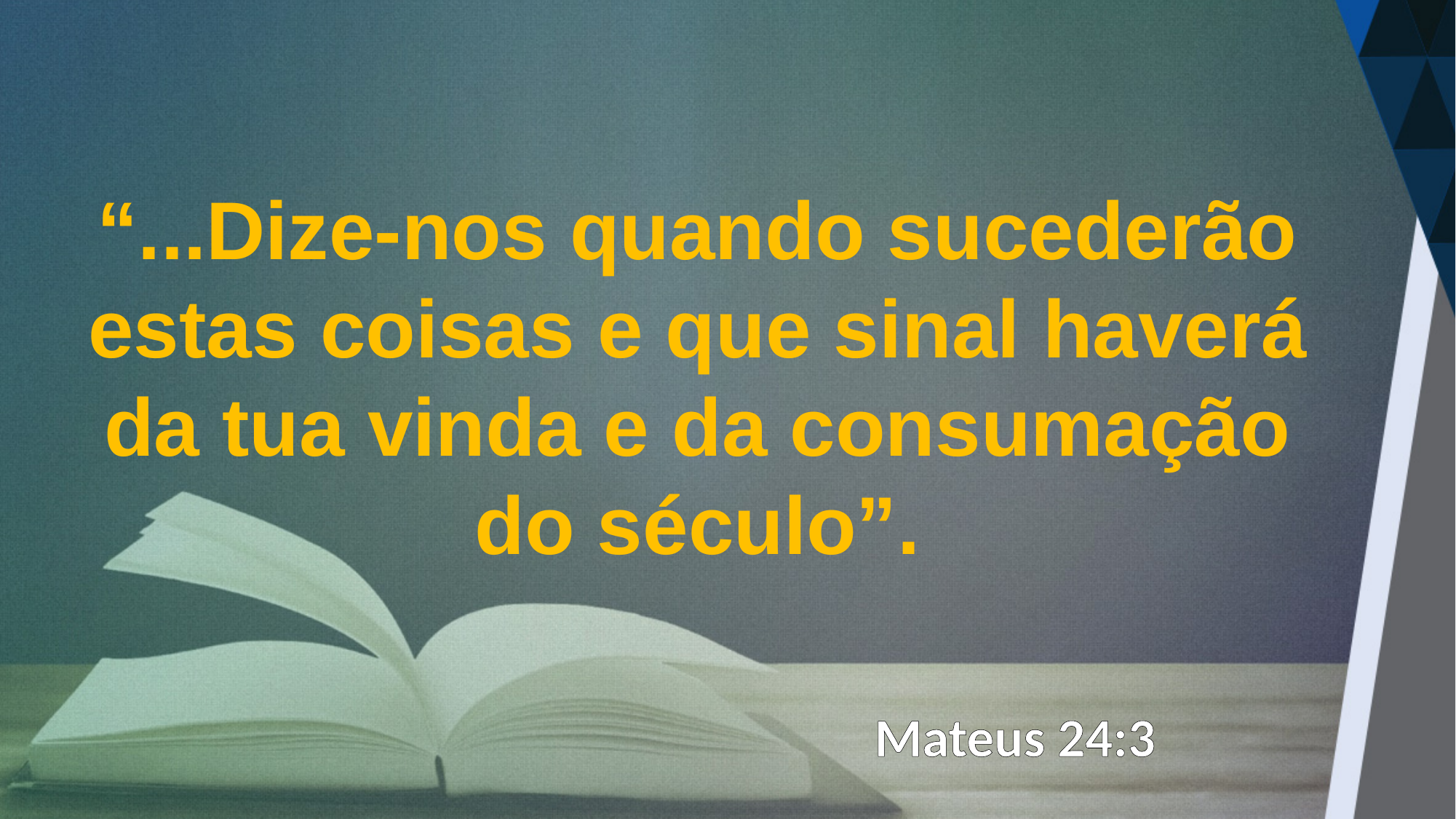

“...Dize-nos quando sucederão estas coisas e que sinal haverá da tua vinda e da consumação do século”.
Mateus 24:3